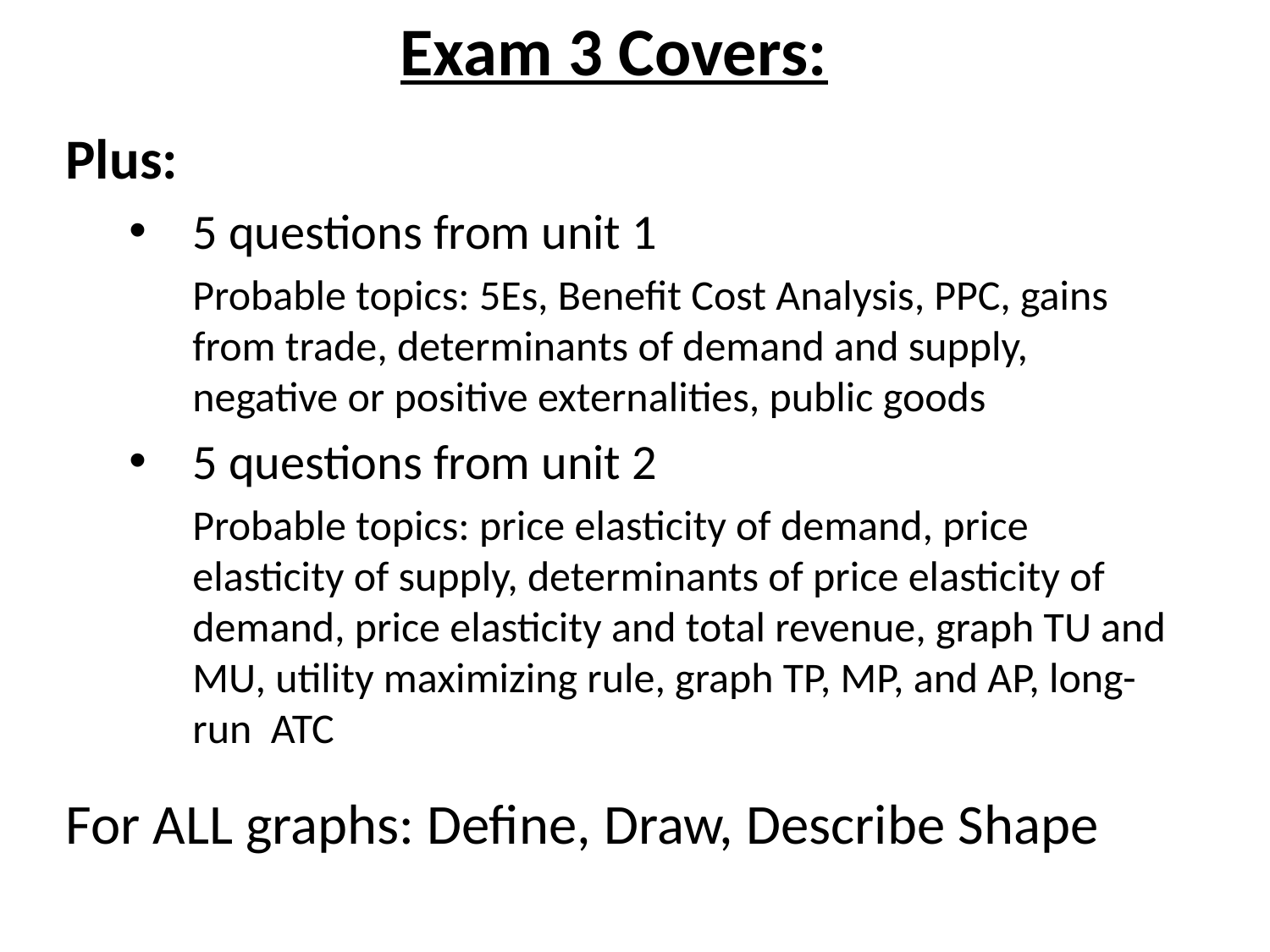

# Exam 3 Covers:
Plus:
5 questions from unit 1
Probable topics: 5Es, Benefit Cost Analysis, PPC, gains from trade, determinants of demand and supply, negative or positive externalities, public goods
5 questions from unit 2
Probable topics: price elasticity of demand, price elasticity of supply, determinants of price elasticity of demand, price elasticity and total revenue, graph TU and MU, utility maximizing rule, graph TP, MP, and AP, long-run  ATC

For ALL graphs: Define, Draw, Describe Shape